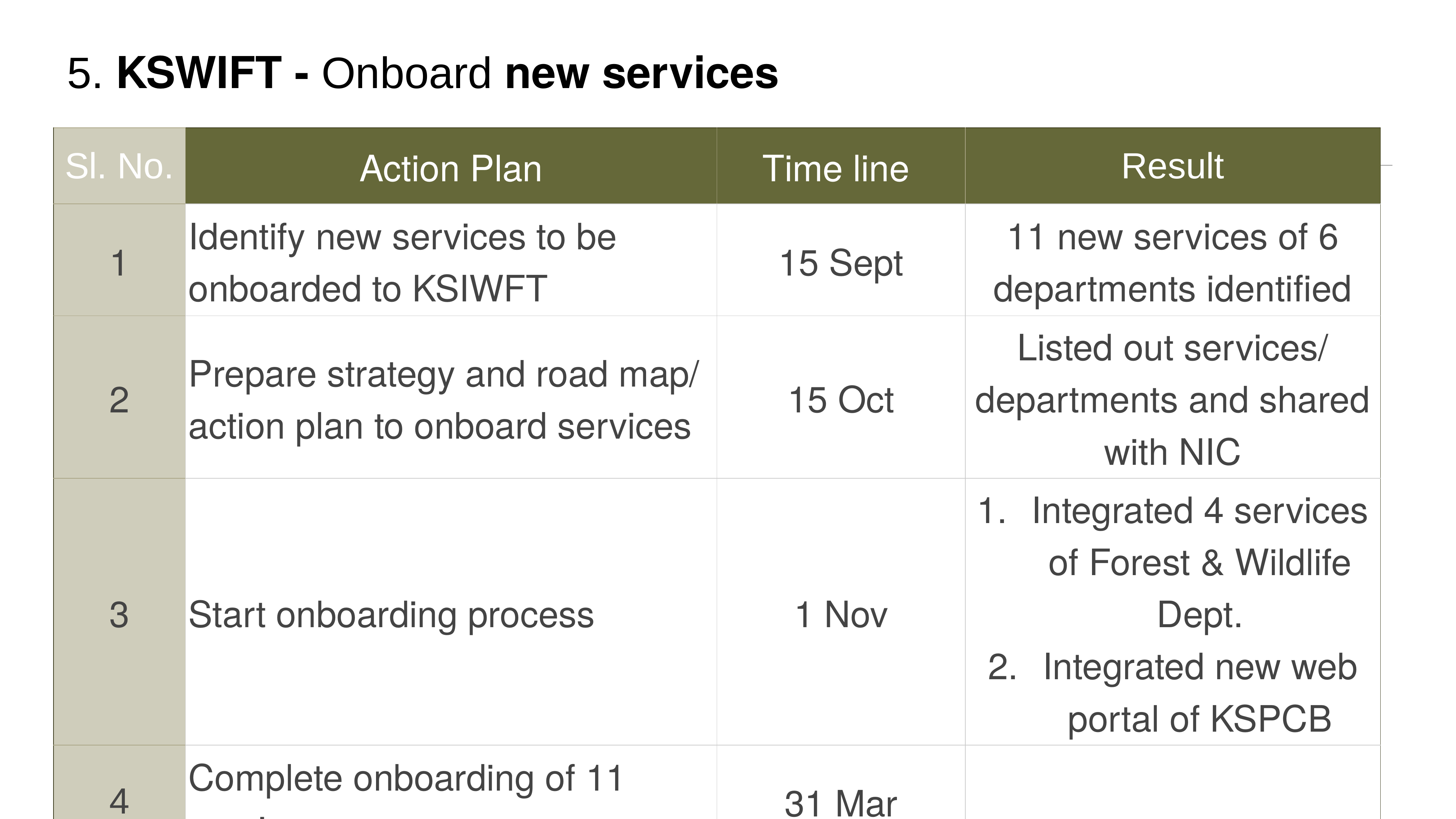

# 5. KSWIFT - Onboard new services
| Sl. No. | Action Plan | Time line | Result |
| --- | --- | --- | --- |
| 1 | Identify new services to be onboarded to KSIWFT | 15 Sept | 11 new services of 6 departments identified |
| 2 | Prepare strategy and road map/ action plan to onboard services | 15 Oct | Listed out services/ departments and shared with NIC |
| 3 | Start onboarding process | 1 Nov | Integrated 4 services of Forest & Wildlife Dept. Integrated new web portal of KSPCB |
| 4 | Complete onboarding of 11 services | 31 Mar |  |